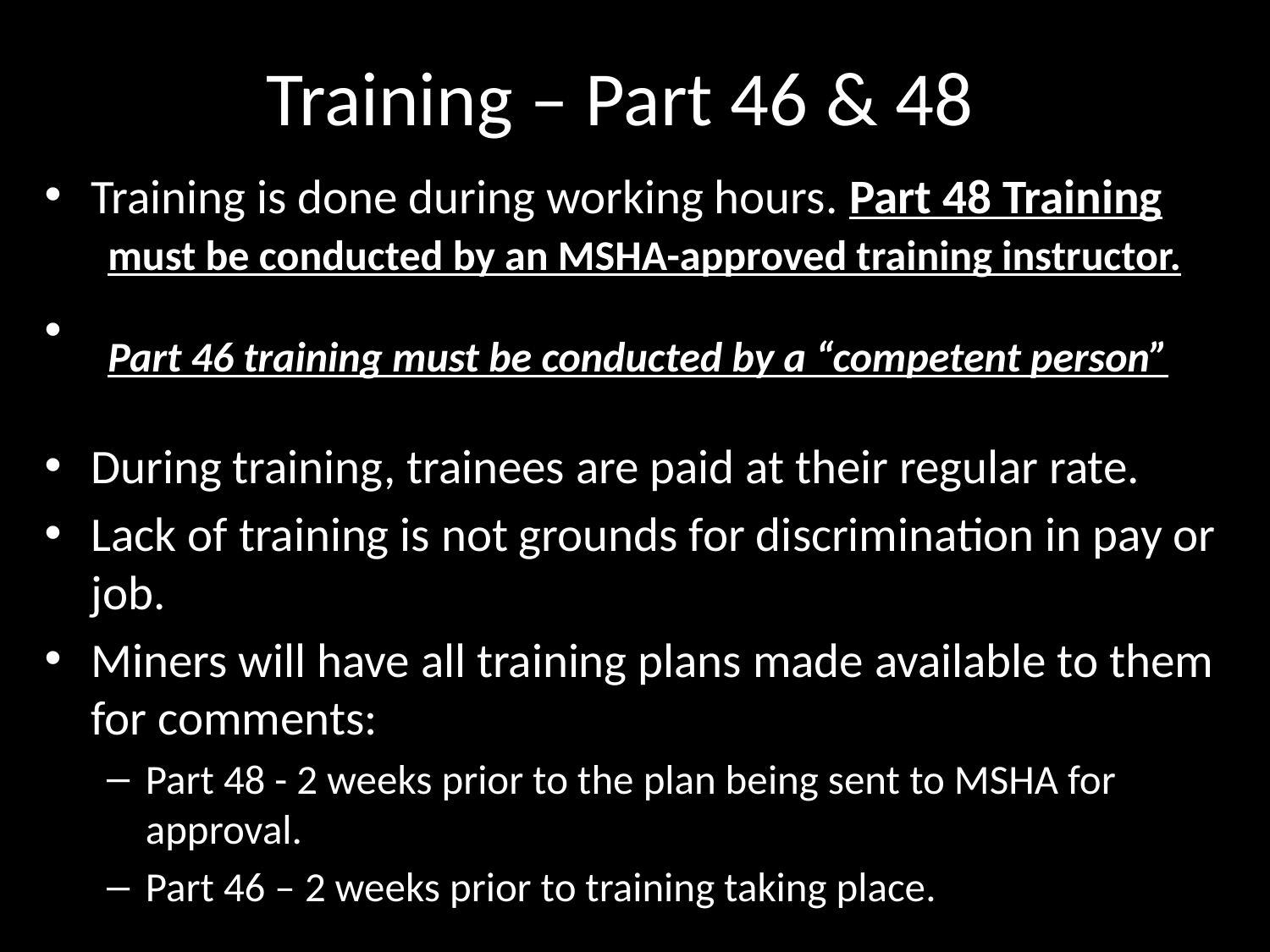

# Training – Part 46 & 48
Training is done during working hours. Part 48 Training

During training, trainees are paid at their regular rate.
Lack of training is not grounds for discrimination in pay or job.
Miners will have all training plans made available to them for comments:
Part 48 - 2 weeks prior to the plan being sent to MSHA for approval.
Part 46 – 2 weeks prior to training taking place.
must be conducted by an MSHA-approved training instructor.

Part 46 training must be conducted by a “competent person”